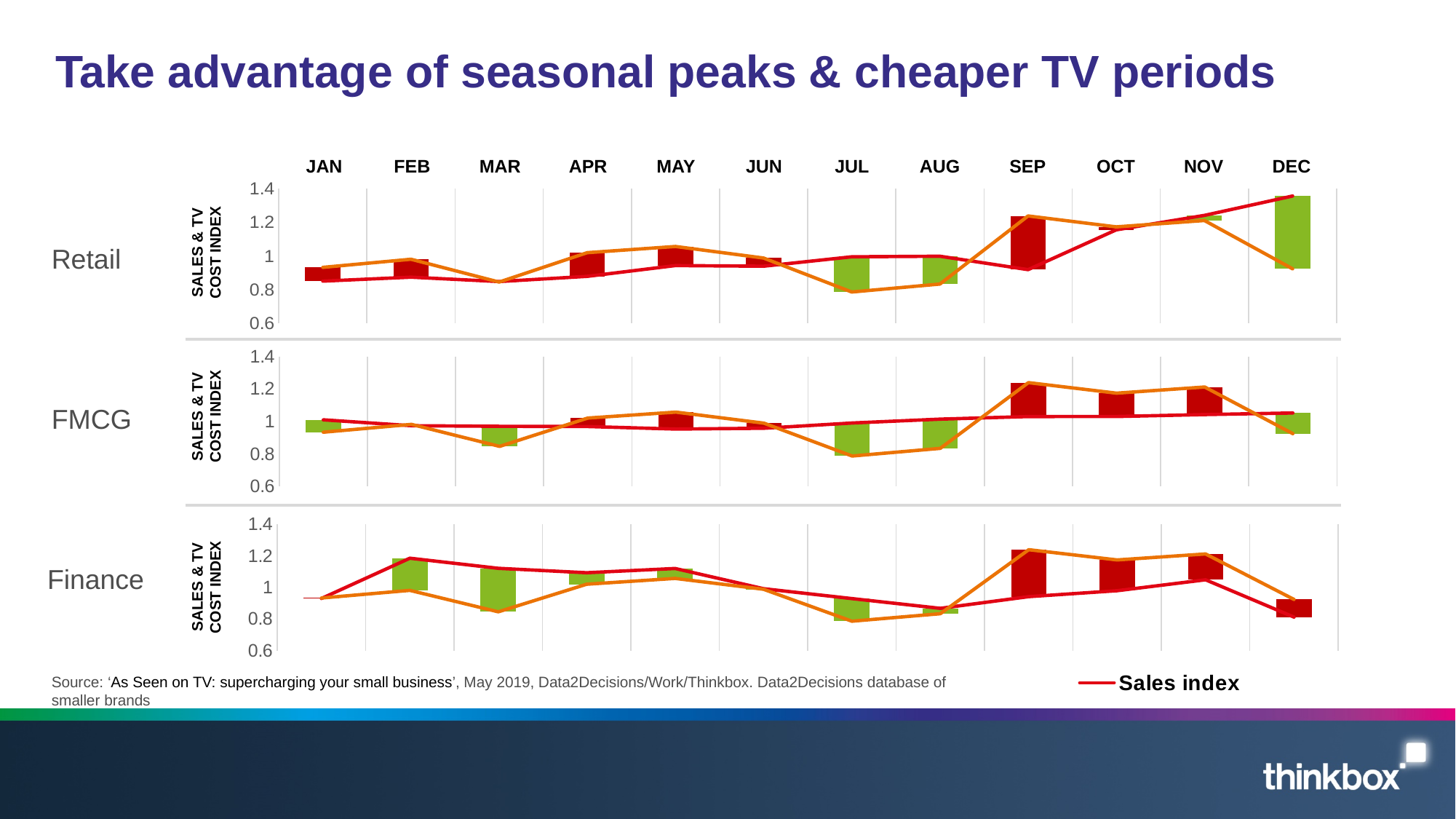

# Take advantage of seasonal peaks & cheaper TV periods
JAN
FEB
MAR
APR
MAY
JUN
JUL
AUG
SEP
OCT
NOV
DEC

### Chart

| Category |  |  |  |  | Sales index | TV cost index |
|---|---|---|---|---|---|---|
| January | 0.8515128541434331 | 0.0818979187686465 | 0.0 | 0.0 | 0.8515128541434331 | 0.9334107729120796 |
| February | 0.8749821393499396 | 0.10682572178213501 | 0.0 | 0.0 | 0.8749821393499396 | 0.9818078611320746 |
| March | 0.0 | 0.0 | 0.8460464861403041 | 0.0027860033423936503 | 0.8488324894826977 | 0.8460464861403041 |
| April | 0.879929164997018 | 0.14099593225274276 | 0.0 | 0.0 | 0.879929164997018 | 1.0209250972497608 |
| May | 0.9442159055189222 | 0.11334703060436213 | 0.0 | 0.0 | 0.9442159055189222 | 1.0575629361232843 |
| June | 0.9403113794877254 | 0.048716614474017206 | 0.0 | 0.0 | 0.9403113794877254 | 0.9890279939617426 |
| July | 0.0 | 0.0 | 0.7867755275571198 | 0.20960086289979185 | 0.9963763904569116 | 0.7867755275571198 |
| August | 0.0 | 0.0 | 0.8340759453771326 | 0.16536095868870382 | 0.9994369040658364 | 0.8340759453771326 |
| September | 0.9197894974794221 | 0.31944947513954913 | 0.0 | 0.0 | 0.9197894974794221 | 1.2392389726189712 |
| October | 1.156607691275121 | 0.0177227313154229 | 0.0 | 0.0 | 1.156607691275121 | 1.174330422590544 |
| November | 0.0 | 0.0 | 1.2122115198456302 | 0.03016091308798563 | 1.2423724329336159 | 1.2122115198456302 |
| December | 0.0 | 0.0 | 0.9245864644913582 | 0.4331033475671706 | 1.3576898120585288 | 0.9245864644913582 |
SALES & TV COST INDEX
Retail

### Chart

| Category |  |  |  |  | Sales index | TV cost index |
|---|---|---|---|---|---|---|
| January | 0.0 | 0.0 | 0.9334107729120796 | 0.07678191543016355 | 1.0101926883422432 | 0.9334107729120796 |
| February | 0.9735303388379459 | 0.008277522294128703 | 0.0 | 0.0 | 0.9735303388379459 | 0.9818078611320746 |
| March | 0.0 | 0.0 | 0.8460464861403041 | 0.12385685309526906 | 0.9699033392355731 | 0.8460464861403041 |
| April | 0.9684206684536425 | 0.052504428796118274 | 0.0 | 0.0 | 0.9684206684536425 | 1.0209250972497608 |
| May | 0.9527572566233957 | 0.10480567949988862 | 0.0 | 0.0 | 0.9527572566233957 | 1.0575629361232843 |
| June | 0.9578309787422195 | 0.031197015219523117 | 0.0 | 0.0 | 0.9578309787422195 | 0.9890279939617426 |
| July | 0.0 | 0.0 | 0.7867755275571198 | 0.20355711860378856 | 0.9903326461609083 | 0.7867755275571198 |
| August | 0.0 | 0.0 | 0.8340759453771326 | 0.1803542675305977 | 1.0144302129077303 | 0.8340759453771326 |
| September | 1.0303186409941107 | 0.20892033162486046 | 0.0 | 0.0 | 1.0303186409941107 | 1.2392389726189712 |
| October | 1.0304401405042374 | 0.1438902820863066 | 0.0 | 0.0 | 1.0304401405042374 | 1.174330422590544 |
| November | 1.0423514682952504 | 0.16986005155037986 | 0.0 | 0.0 | 1.0423514682952504 | 1.2122115198456302 |
| December | 0.0 | 0.0 | 0.9245864644913582 | 0.12763093288081273 | 1.052217397372171 | 0.9245864644913582 |
SALES & TV COST INDEX
FMCG

### Chart

| Category |  |  |  |  | Sales index | TV cost index |
|---|---|---|---|---|---|---|
| January | 0.9305190247800592 | 0.002891748132020422 | 0.0 | 0.0 | 0.9305190247800592 | 0.9334107729120796 |
| February | 0.0 | 0.0 | 0.9818078611320746 | 0.20350369412585878 | 1.1853115552579334 | 0.9818078611320746 |
| March | 0.0 | 0.0 | 0.8460464861403041 | 0.27546395732453477 | 1.1215104434648389 | 0.8460464861403041 |
| April | 0.0 | 0.0 | 1.0209250972497608 | 0.07257825559889808 | 1.0935033528486588 | 1.0209250972497608 |
| May | 0.0 | 0.0 | 1.0575629361232843 | 0.06277591401359306 | 1.1203388501368774 | 1.0575629361232843 |
| June | 0.0 | 0.0 | 0.9890279939617426 | 0.003457987767323756 | 0.9924859817290663 | 0.9890279939617426 |
| July | 0.0 | 0.0 | 0.7867755275571198 | 0.14324258119983235 | 0.9300181087569521 | 0.7867755275571198 |
| August | 0.0 | 0.0 | 0.8340759453771326 | 0.034305474879357534 | 0.8683814202564901 | 0.8340759453771326 |
| September | 0.9422579400878018 | 0.29698103253116936 | 0.0 | 0.0 | 0.9422579400878018 | 1.2392389726189712 |
| October | 0.9796399606638119 | 0.19469046192673212 | 0.0 | 0.0 | 0.9796399606638119 | 1.174330422590544 |
| November | 1.0489009738342385 | 0.16331054601139172 | 0.0 | 0.0 | 1.0489009738342385 | 1.2122115198456302 |
| December | 0.8124125742239597 | 0.11217389026739844 | 0.0 | 0.0 | 0.8124125742239597 | 0.9245864644913582 |
Finance
SALES & TV COST INDEX
Source: ‘As Seen on TV: supercharging your small business’, May 2019, Data2Decisions/Work/Thinkbox. Data2Decisions database of smaller brands